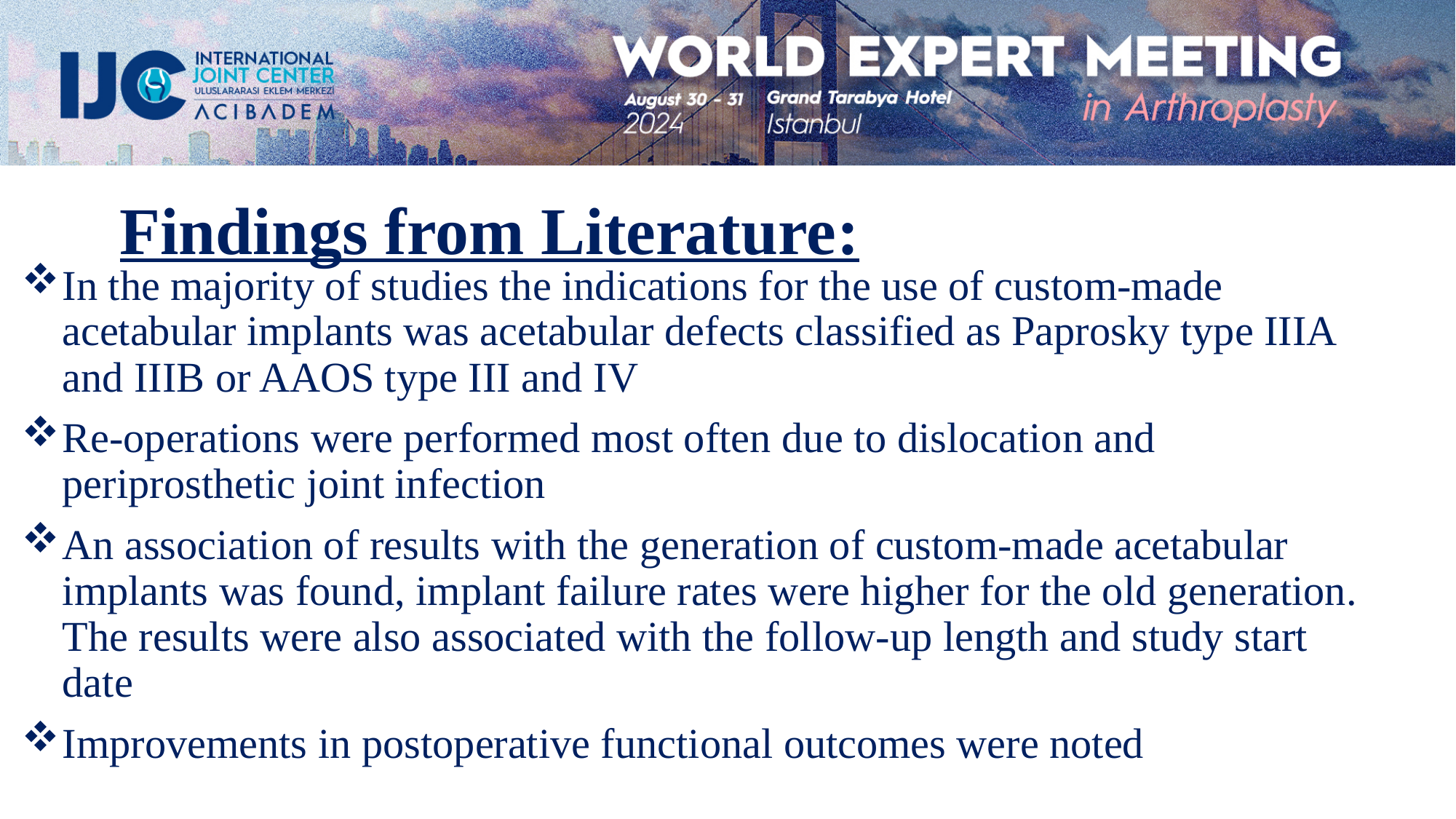

Findings from Literature:

In the majority of studies the indications for the use of custom-made acetabular implants was acetabular defects classified as Paprosky type IIIA and IIIB or AAOS type III and IV
Re-operations were performed most often due to dislocation and periprosthetic joint infection
An association of results with the generation of custom-made acetabular implants was found, implant failure rates were higher for the old generation. The results were also associated with the follow-up length and study start date
Improvements in postoperative functional outcomes were noted